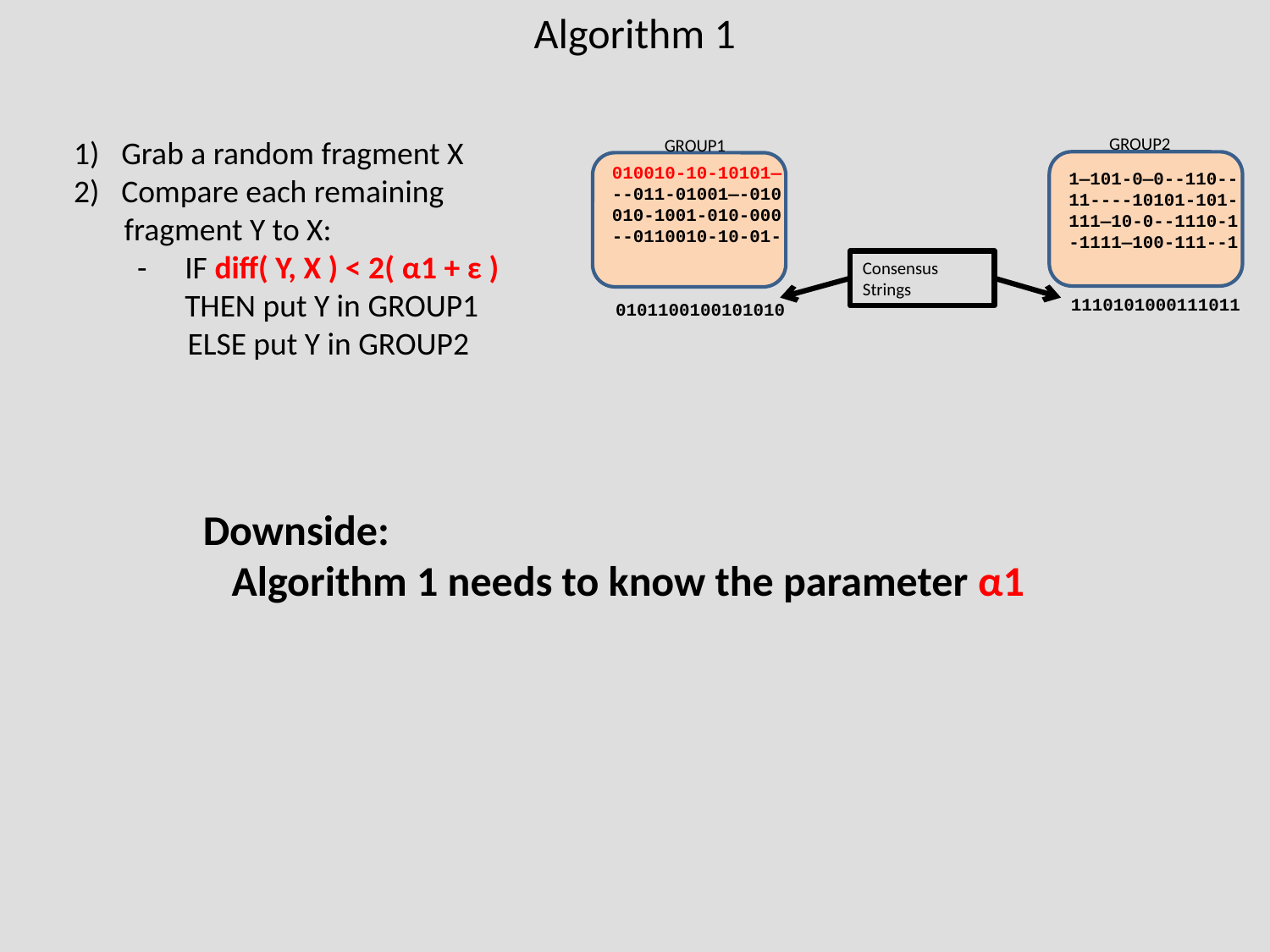

# Algorithm 1
GROUP2
GROUP1

010010-10-10101—
--011-01001—-010
010-1001-010-000
--0110010-10-01-

1—101-0—0--110--
11----10101-101-
111—10-0--1110-1
-1111—100-111--1

Consensus Strings
1110101000111011
0101100100101010
Grab a random fragment X
Compare each remaining
       fragment Y to X:
-	IF diff( Y, X ) < 2( α1 + ε )
	THEN put Y in GROUP1
       ELSE put Y in GROUP2
Downside:
   Algorithm 1 needs to know the parameter α1